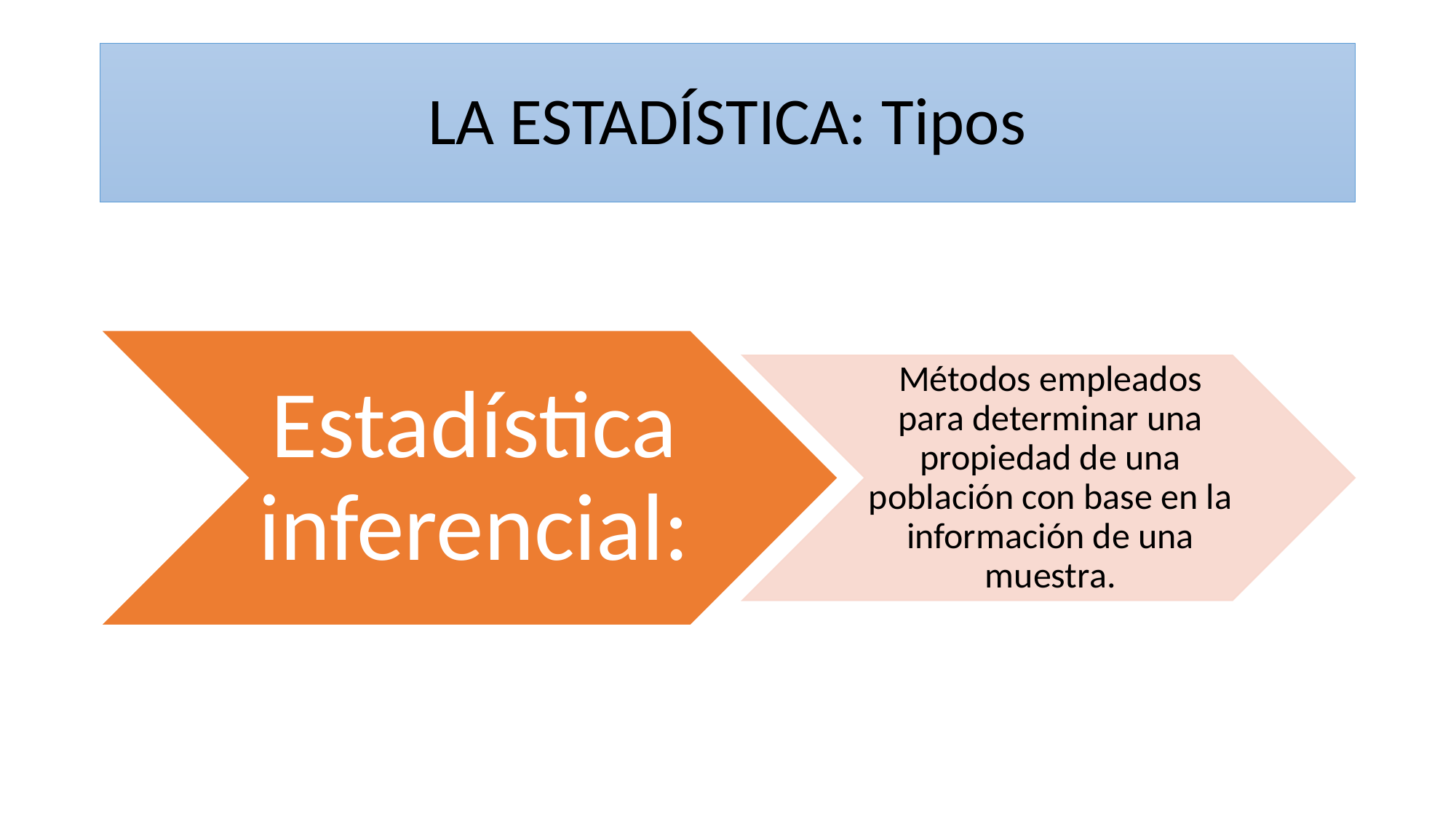

# LA ESTADÍSTICA: Tipos
Estadística inferencial:
Métodos empleados para determinar una propiedad de una población con base en la información de una muestra.